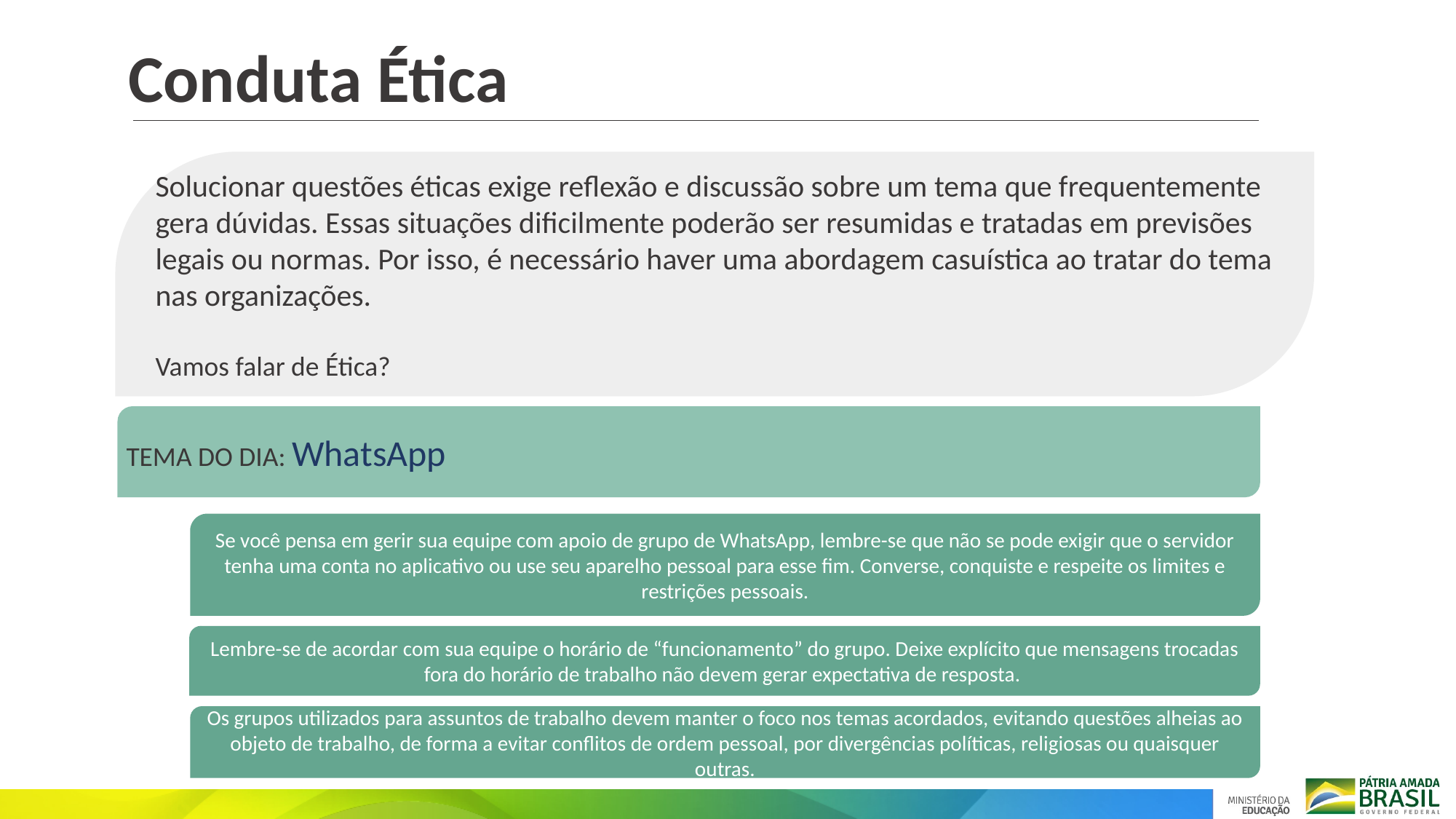

Conduta Ética
Solucionar questões éticas exige reflexão e discussão sobre um tema que frequentemente gera dúvidas. Essas situações dificilmente poderão ser resumidas e tratadas em previsões legais ou normas. Por isso, é necessário haver uma abordagem casuística ao tratar do tema nas organizações.
Vamos falar de Ética?
TEMA DO DIA: WhatsApp
Se você pensa em gerir sua equipe com apoio de grupo de WhatsApp, lembre-se que não se pode exigir que o servidor tenha uma conta no aplicativo ou use seu aparelho pessoal para esse fim. Converse, conquiste e respeite os limites e restrições pessoais.
Lembre-se de acordar com sua equipe o horário de “funcionamento” do grupo. Deixe explícito que mensagens trocadas fora do horário de trabalho não devem gerar expectativa de resposta.
Os grupos utilizados para assuntos de trabalho devem manter o foco nos temas acordados, evitando questões alheias ao objeto de trabalho, de forma a evitar conflitos de ordem pessoal, por divergências políticas, religiosas ou quaisquer outras.